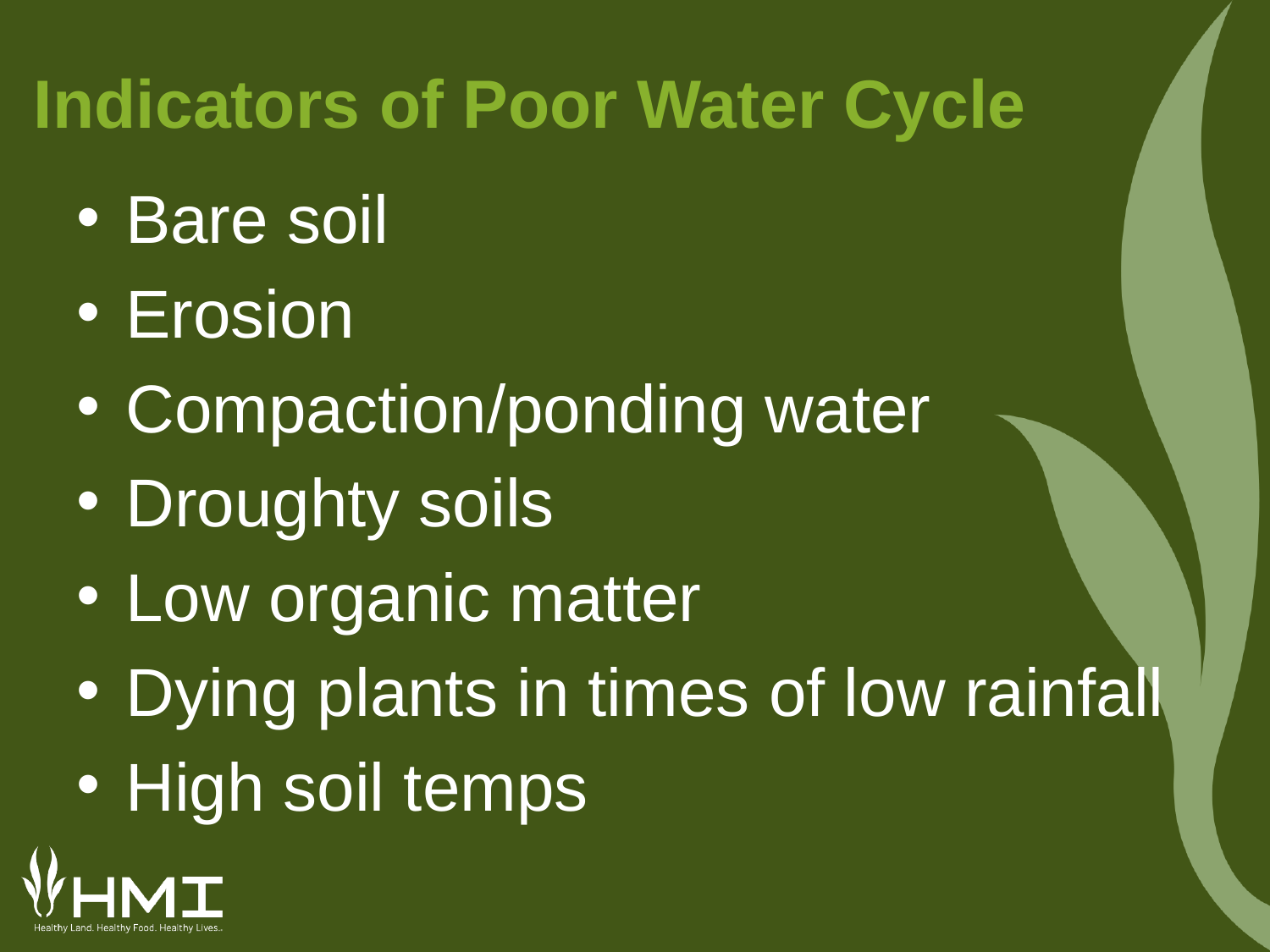

# Indicators of Poor Water Cycle
Bare soil
Erosion
Compaction/ponding water
Droughty soils
Low organic matter
Dying plants in times of low rainfall
High soil temps